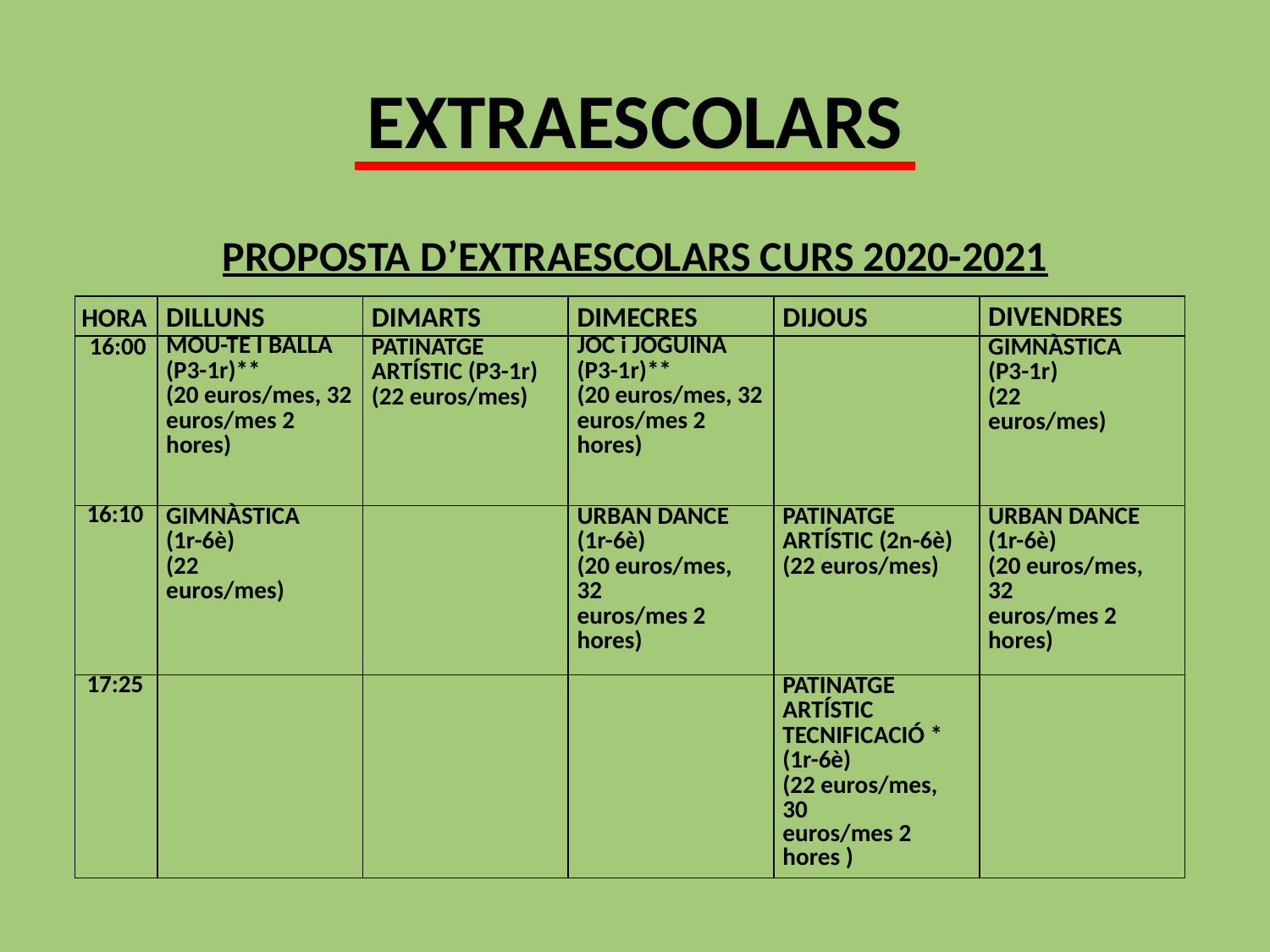

# EXTRAESCOLARS
PROPOSTA D’EXTRAESCOLARS CURS 2020-2021

| HORA | DILLUNS | DIMARTS | DIMECRES | DIJOUS | DIVENDRES |
| --- | --- | --- | --- | --- | --- |
| 16:00 | MOU-TE I BALLA (P3-1r)\*\* (20 euros/mes, 32 euros/mes 2 hores) | PATINATGE ARTÍSTIC (P3-1r) (22 euros/mes) | JOC i JOGUINA (P3-1r)\*\* (20 euros/mes, 32 euros/mes 2 hores) |  | GIMNÀSTICA (P3-1r) (22 euros/mes) |
| 16:10 | GIMNÀSTICA (1r-6è) (22 euros/mes) |  | URBAN DANCE (1r-6è) (20 euros/mes, 32 euros/mes 2 hores) | PATINATGE ARTÍSTIC (2n-6è) (22 euros/mes) | URBAN DANCE (1r-6è) (20 euros/mes, 32 euros/mes 2 hores) |
| 17:25 |  |  |  | PATINATGE ARTÍSTIC TECNIFICACIÓ \* (1r-6è) (22 euros/mes, 30 euros/mes 2 hores ) |  |